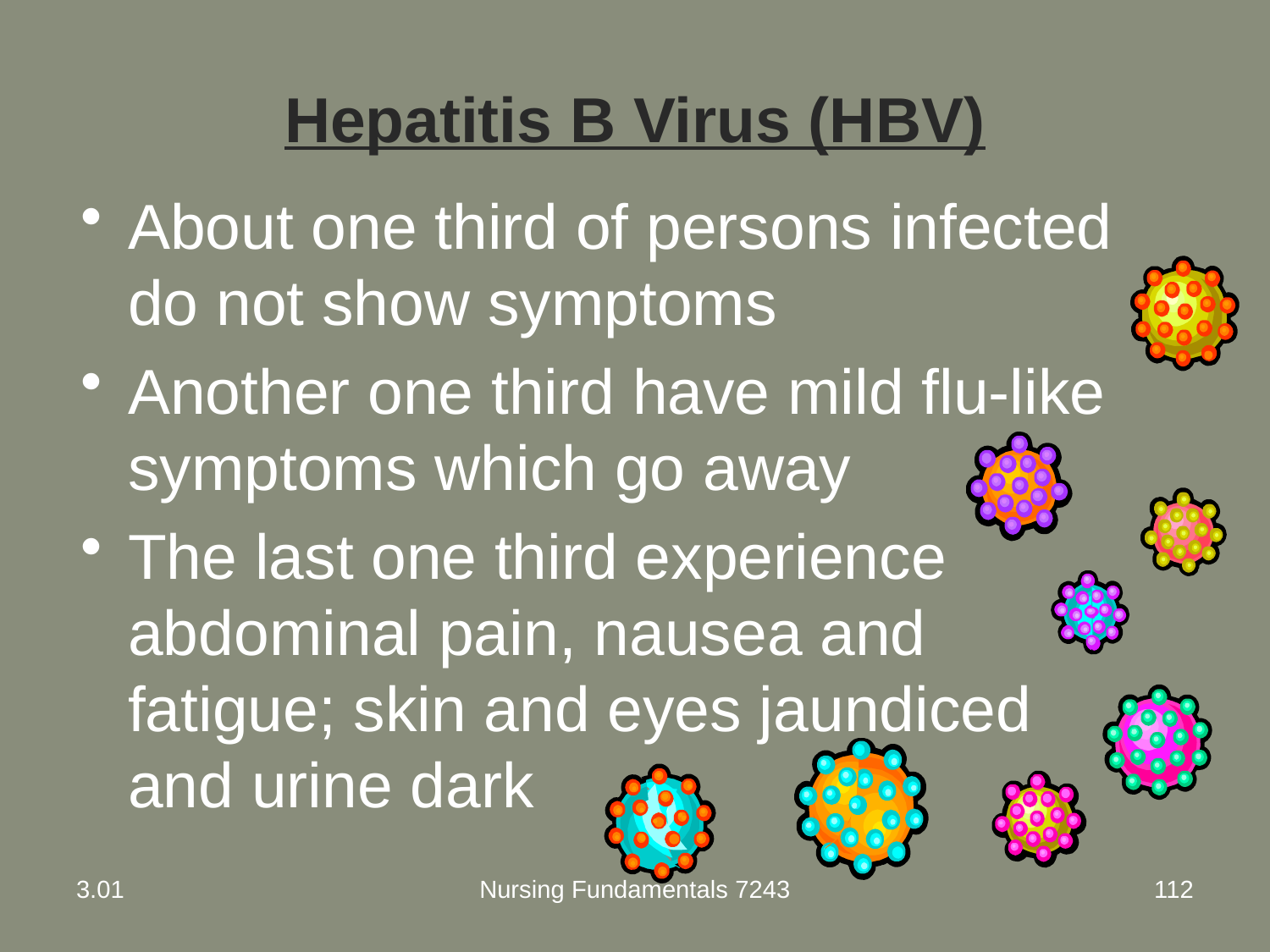

# Hepatitis B Virus (HBV)
About one third of persons infected do not show symptoms
Another one third have mild flu-like symptoms which go away
The last one third experience abdominal pain, nausea and fatigue; skin and eyes jaundiced and urine dark

3.01
Nursing Fundamentals 7243
112